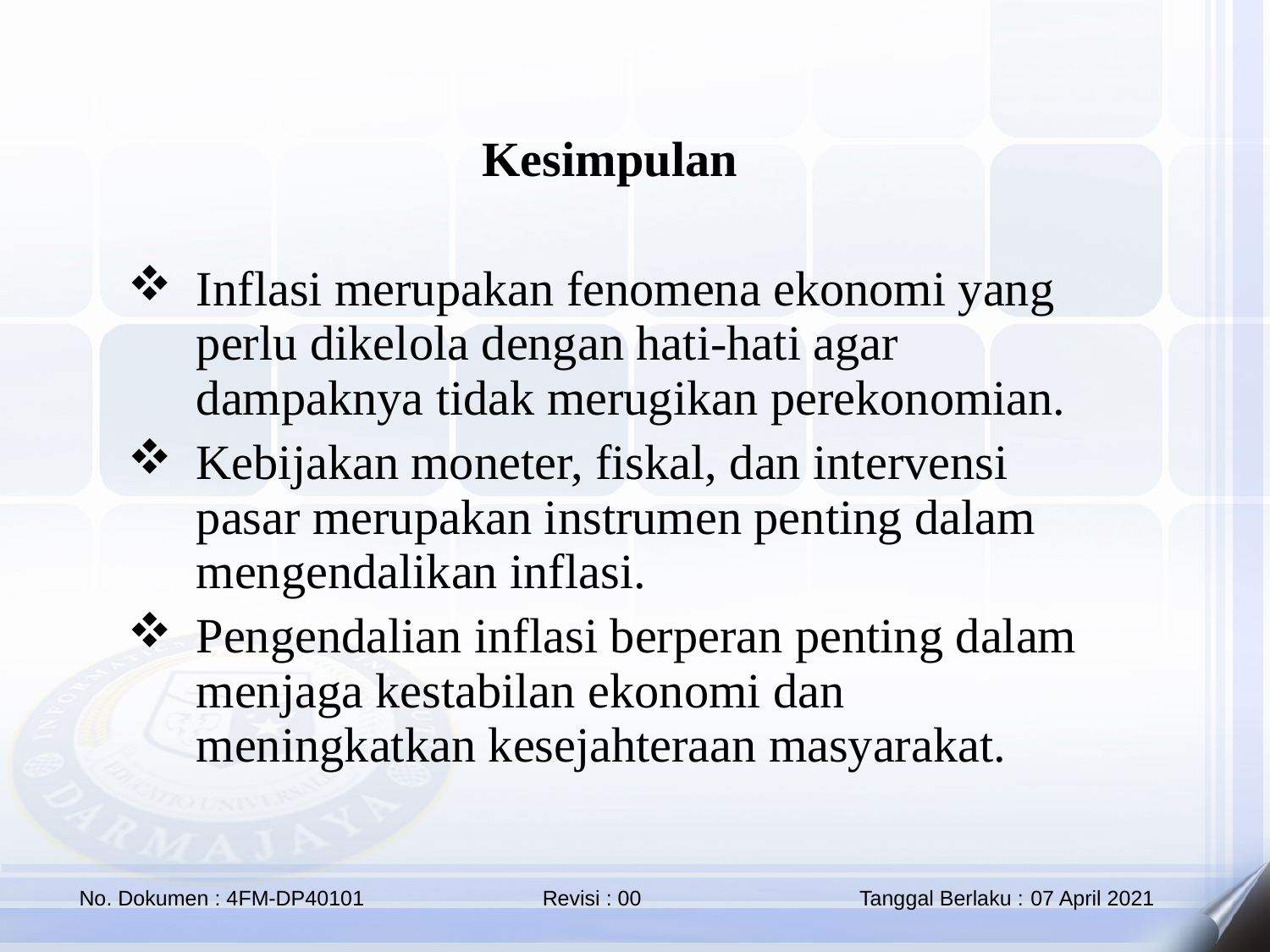

Kesimpulan

Inflasi merupakan fenomena ekonomi yang perlu dikelola dengan hati-hati agar dampaknya tidak merugikan perekonomian.
Kebijakan moneter, fiskal, dan intervensi pasar merupakan instrumen penting dalam mengendalikan inflasi.
Pengendalian inflasi berperan penting dalam menjaga kestabilan ekonomi dan meningkatkan kesejahteraan masyarakat.